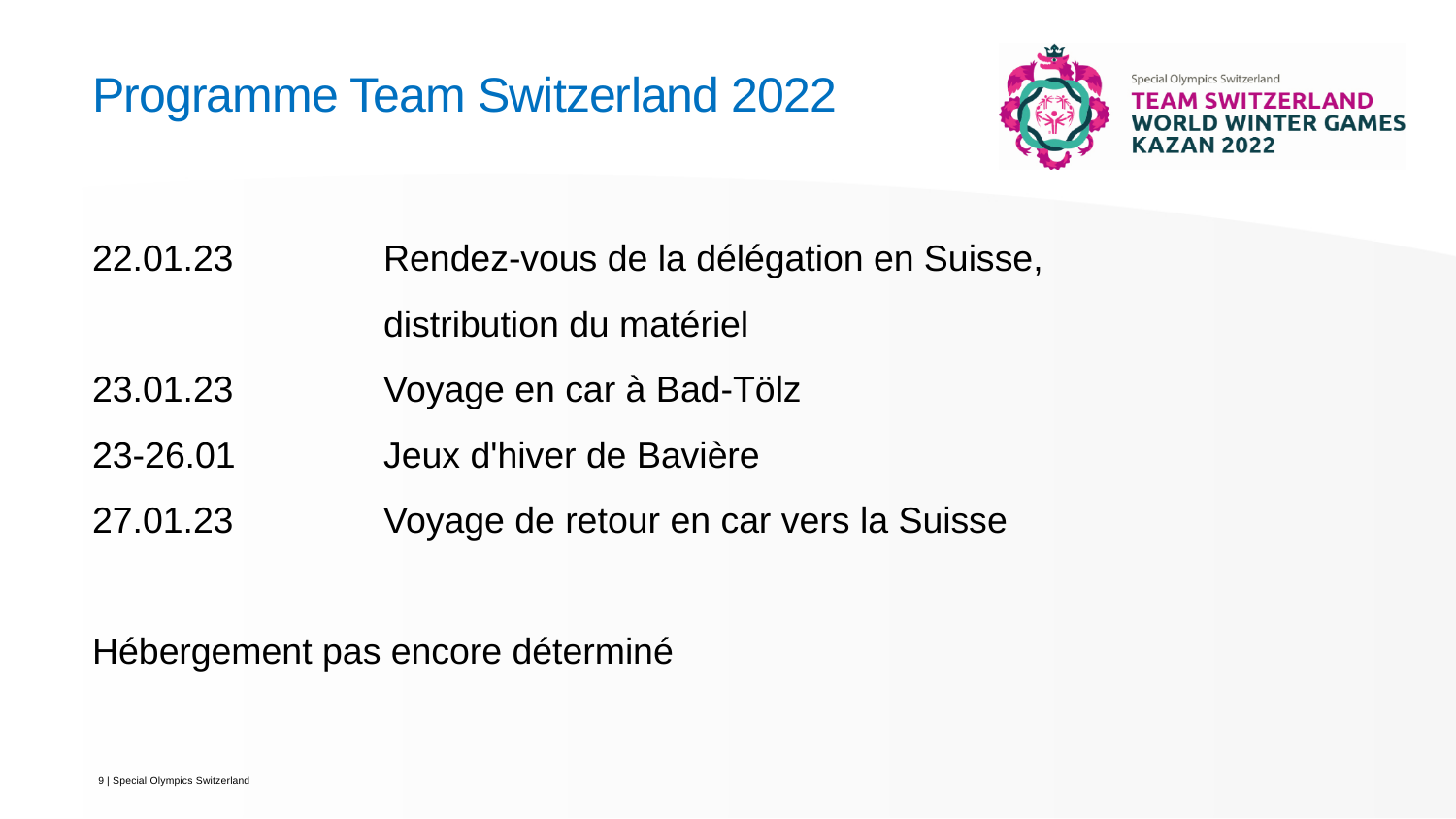

# Programme Team Switzerland 2022
22.01.23		Rendez-vous de la délégation en Suisse,
		distribution du matériel
23.01.23 	Voyage en car à Bad-Tölz
23-26.01		Jeux d'hiver de Bavière
27.01.23		Voyage de retour en car vers la Suisse

Hébergement pas encore déterminé
9 | Special Olympics Switzerland